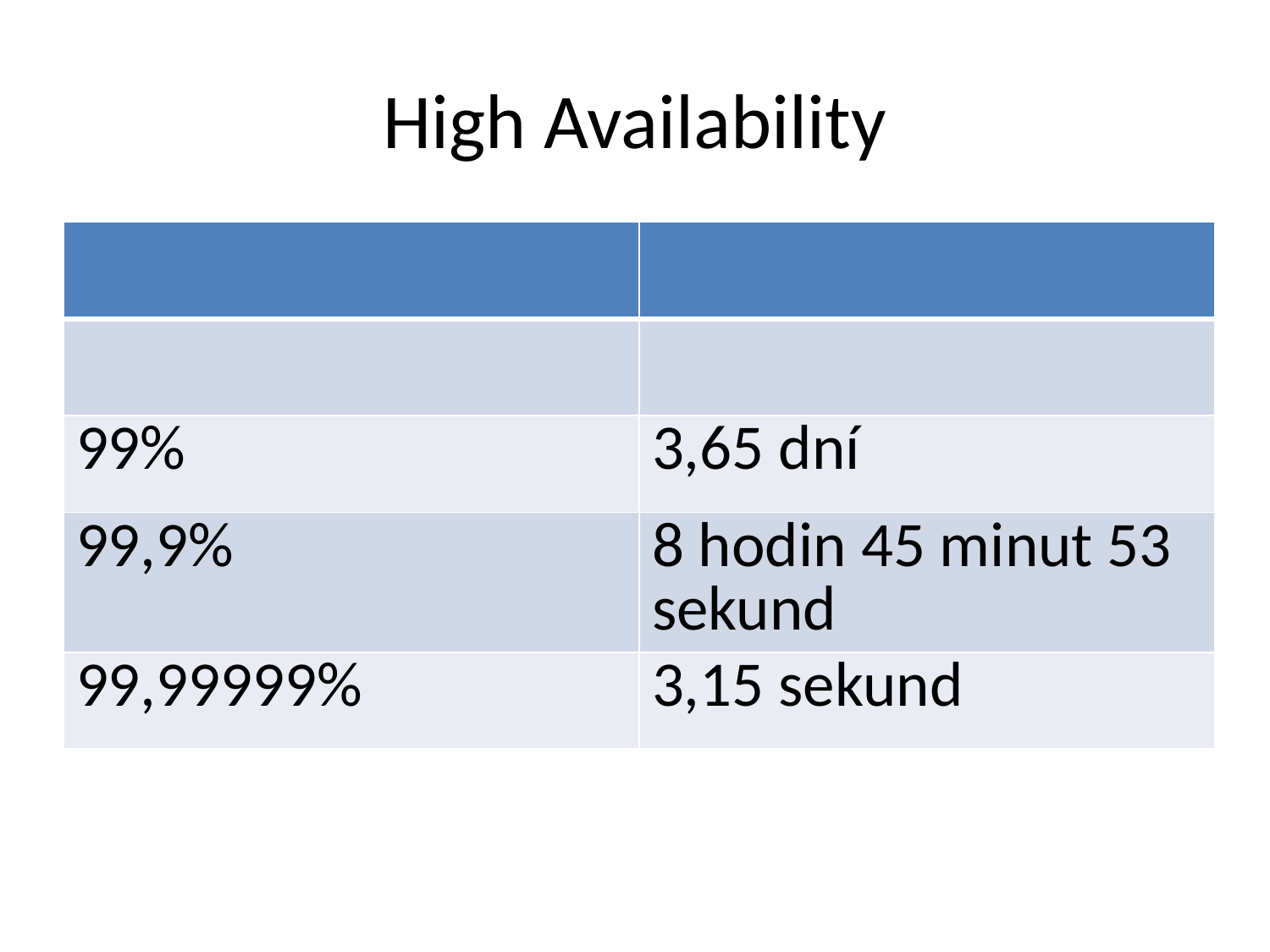

# High Availability
|  |  |
| --- | --- |
|  |  |
| 99% | 3,65 dní |
| 99,9% | 8 hodin 45 minut 53 sekund |
| 99,99999% | 3,15 sekund |